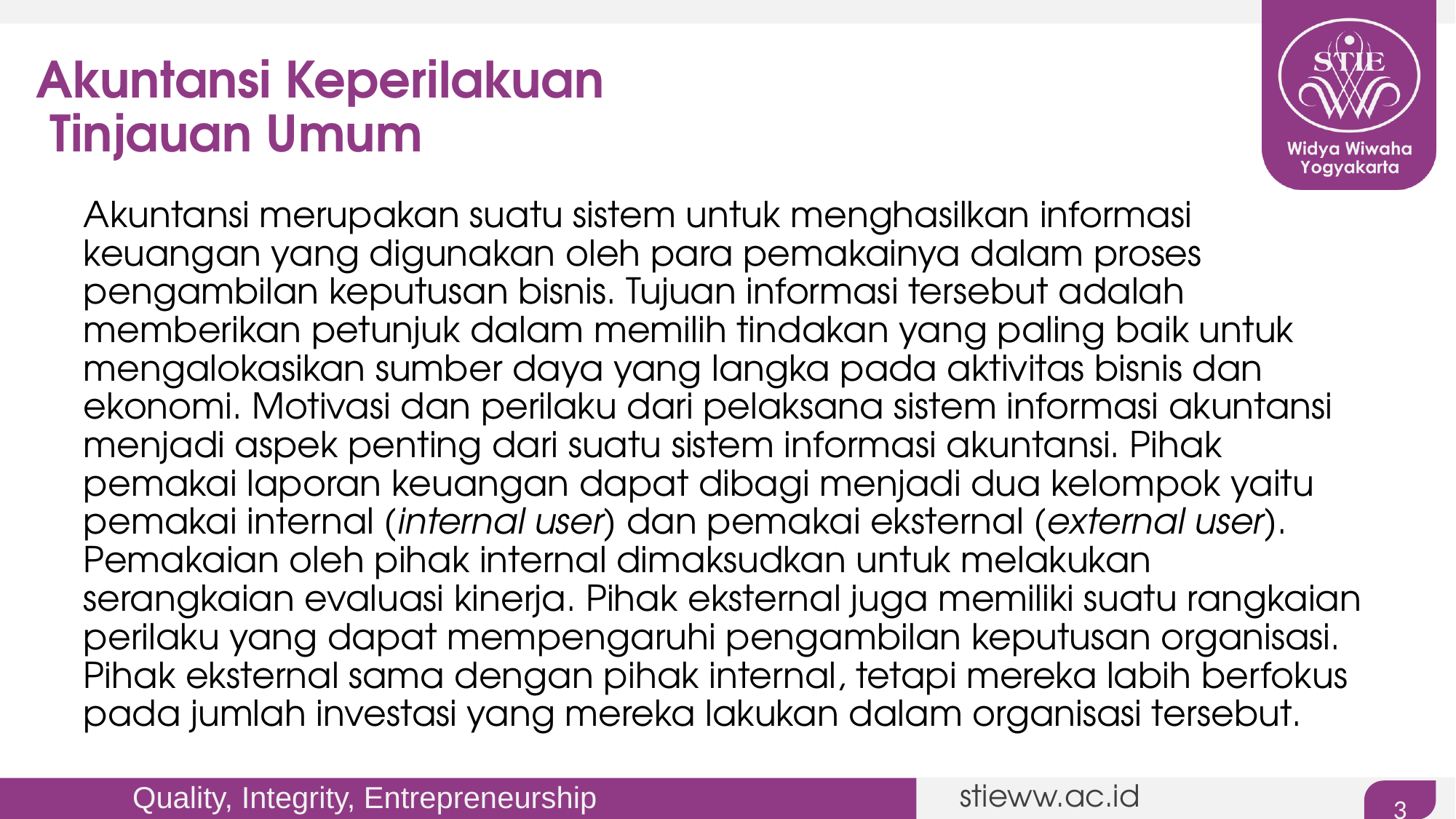

# Akuntansi Keperilakuan Tinjauan Umum
Akuntansi merupakan suatu sistem untuk menghasilkan informasi keuangan yang digunakan oleh para pemakainya dalam proses pengambilan keputusan bisnis. Tujuan informasi tersebut adalah memberikan petunjuk dalam memilih tindakan yang paling baik untuk mengalokasikan sumber daya yang langka pada aktivitas bisnis dan ekonomi. Motivasi dan perilaku dari pelaksana sistem informasi akuntansi menjadi aspek penting dari suatu sistem informasi akuntansi. Pihak pemakai laporan keuangan dapat dibagi menjadi dua kelompok yaitu pemakai internal (internal user) dan pemakai eksternal (external user). Pemakaian oleh pihak internal dimaksudkan untuk melakukan serangkaian evaluasi kinerja. Pihak eksternal juga memiliki suatu rangkaian perilaku yang dapat mempengaruhi pengambilan keputusan organisasi. Pihak eksternal sama dengan pihak internal, tetapi mereka labih berfokus pada jumlah investasi yang mereka lakukan dalam organisasi tersebut.